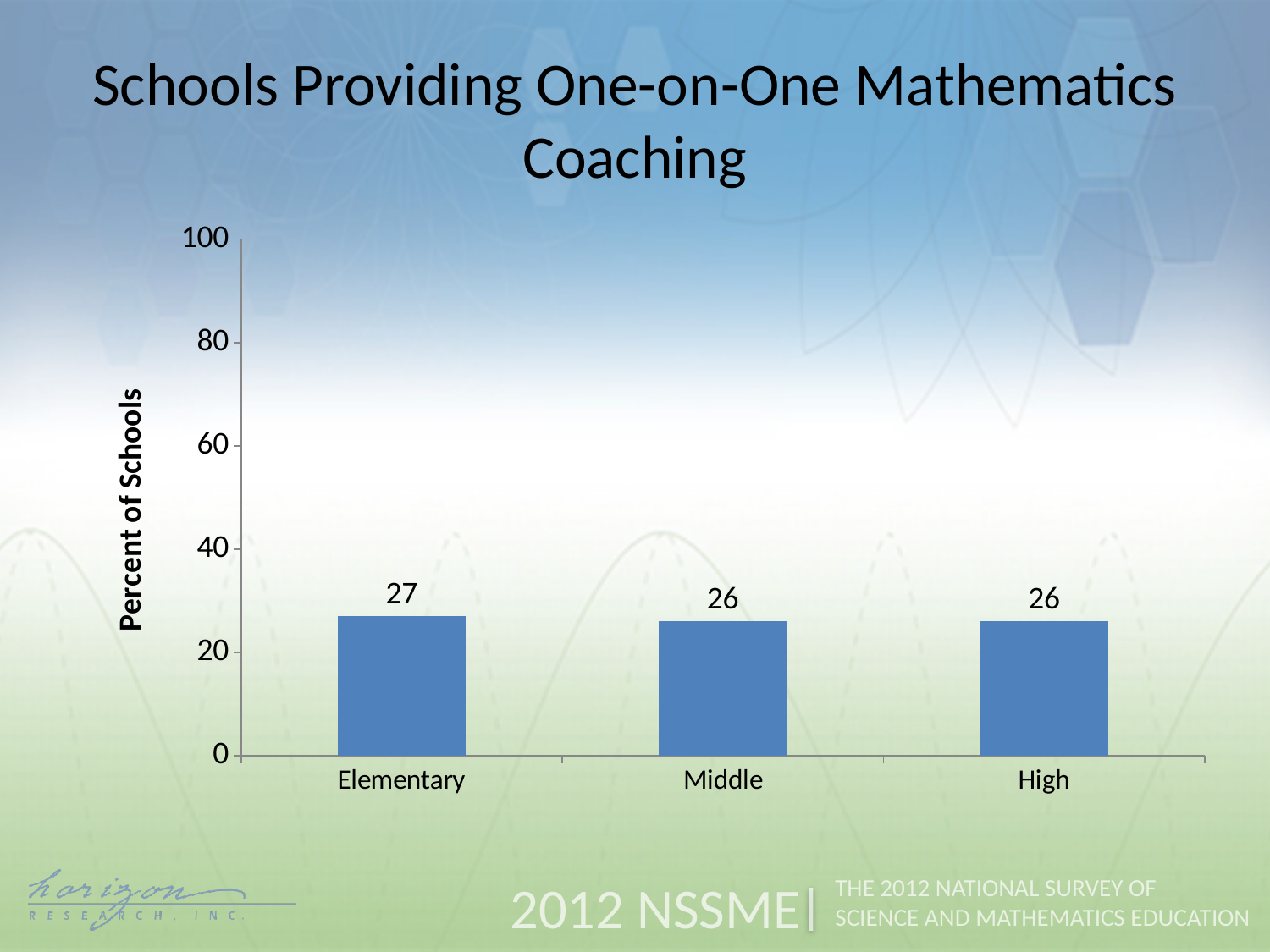

Schools Providing One-on-One Mathematics Coaching

### Chart

| Category | Science |
|---|---|
| Elementary | 27.0 |
| Middle | 26.0 |
| High | 26.0 |